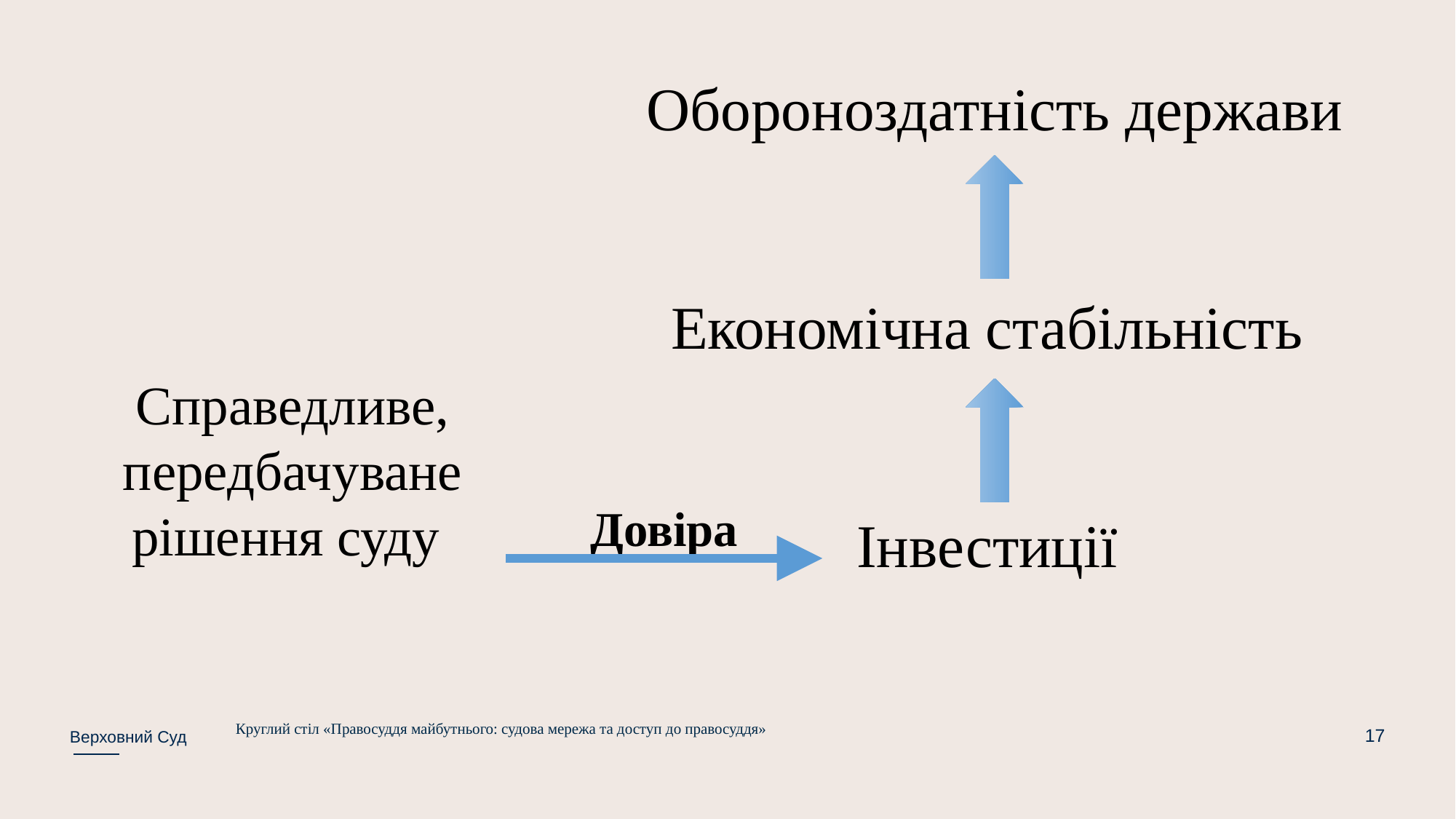

Обороноздатність держави

Економічна стабільність

Інвестиції

Справедливе, передбачуване рішення суду

Довіра
17
Круглий стіл «Правосуддя майбутнього: судова мережа та доступ до правосуддя»